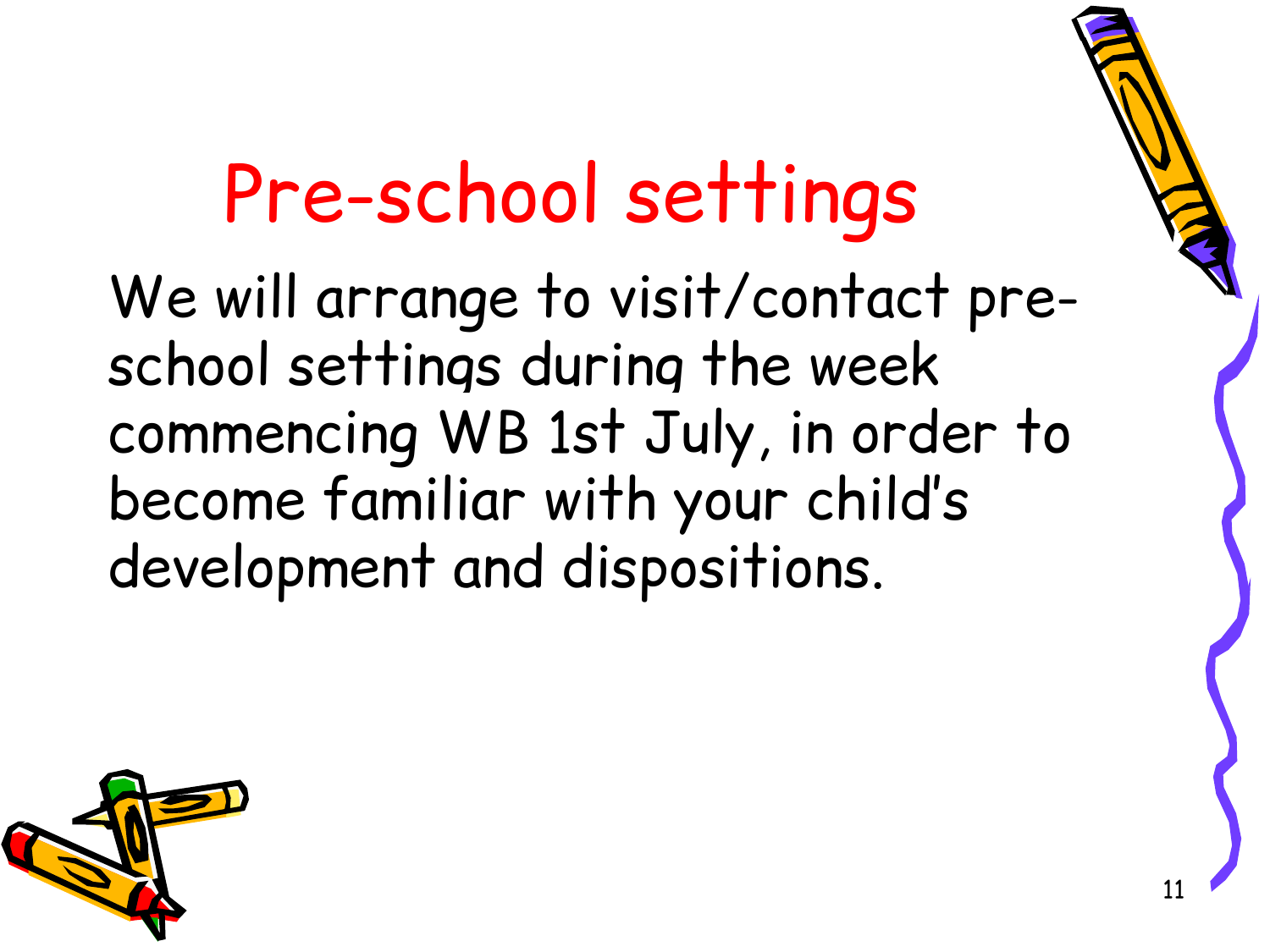

# Pre-school settings
We will arrange to visit/contact pre-school settings during the week commencing WB 1st July, in order to become familiar with your child’s development and dispositions.
11